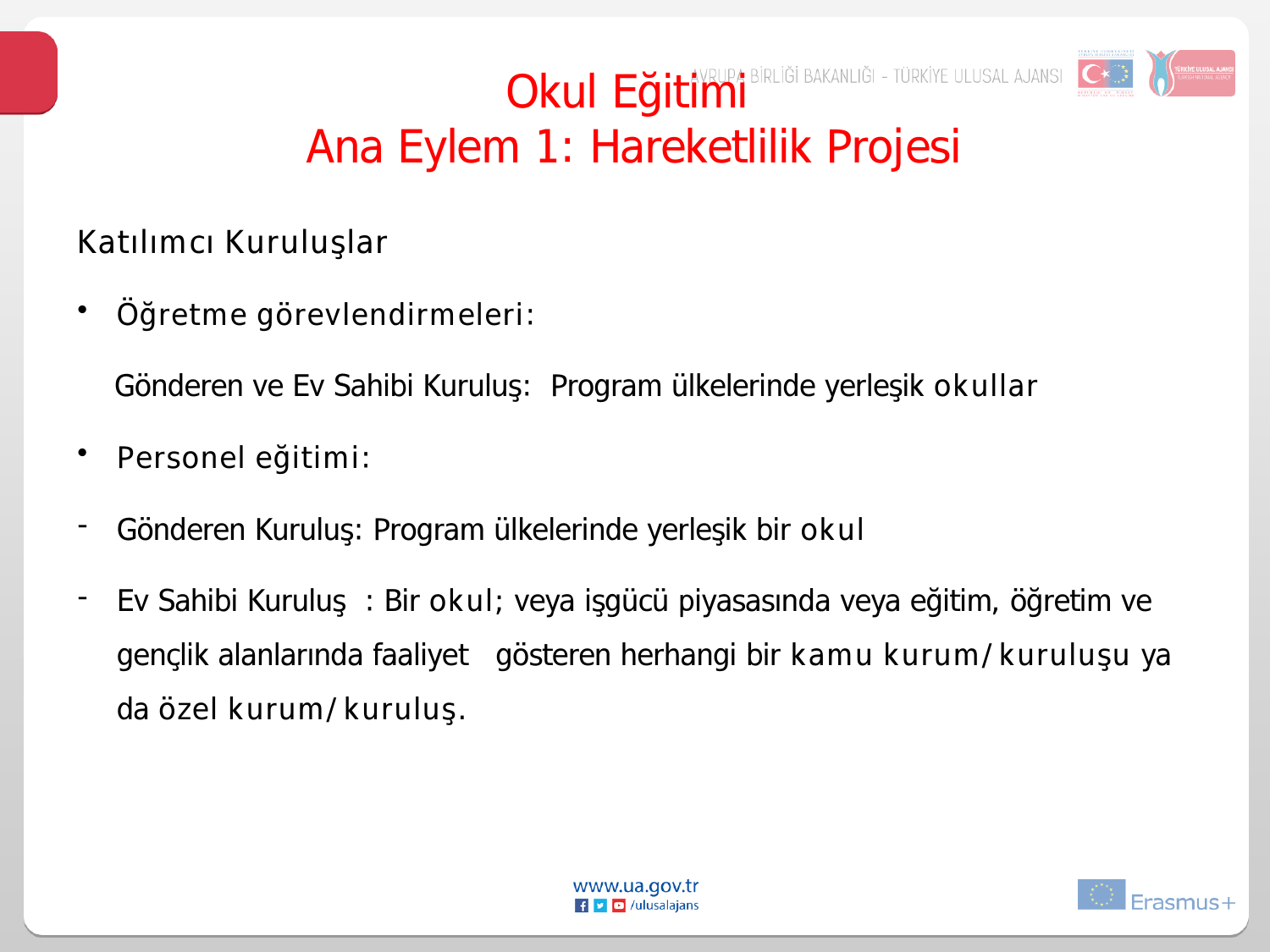

# Okul Eğitimi Ana Eylem 1: Hareketlilik Projesi
Katılımcı Kuruluşlar
Öğretme görevlendirmeleri:
    Gönderen ve Ev Sahibi Kuruluş:  Program ülkelerinde yerleşik okullar
Personel eğitimi:
Gönderen Kuruluş: Program ülkelerinde yerleşik bir okul
Ev Sahibi Kuruluş  : Bir okul; veya işgücü piyasasında veya eğitim, öğretim ve gençlik alanlarında faaliyet   gösteren herhangi bir kamu kurum/kuruluşu ya da özel kurum/kuruluş.